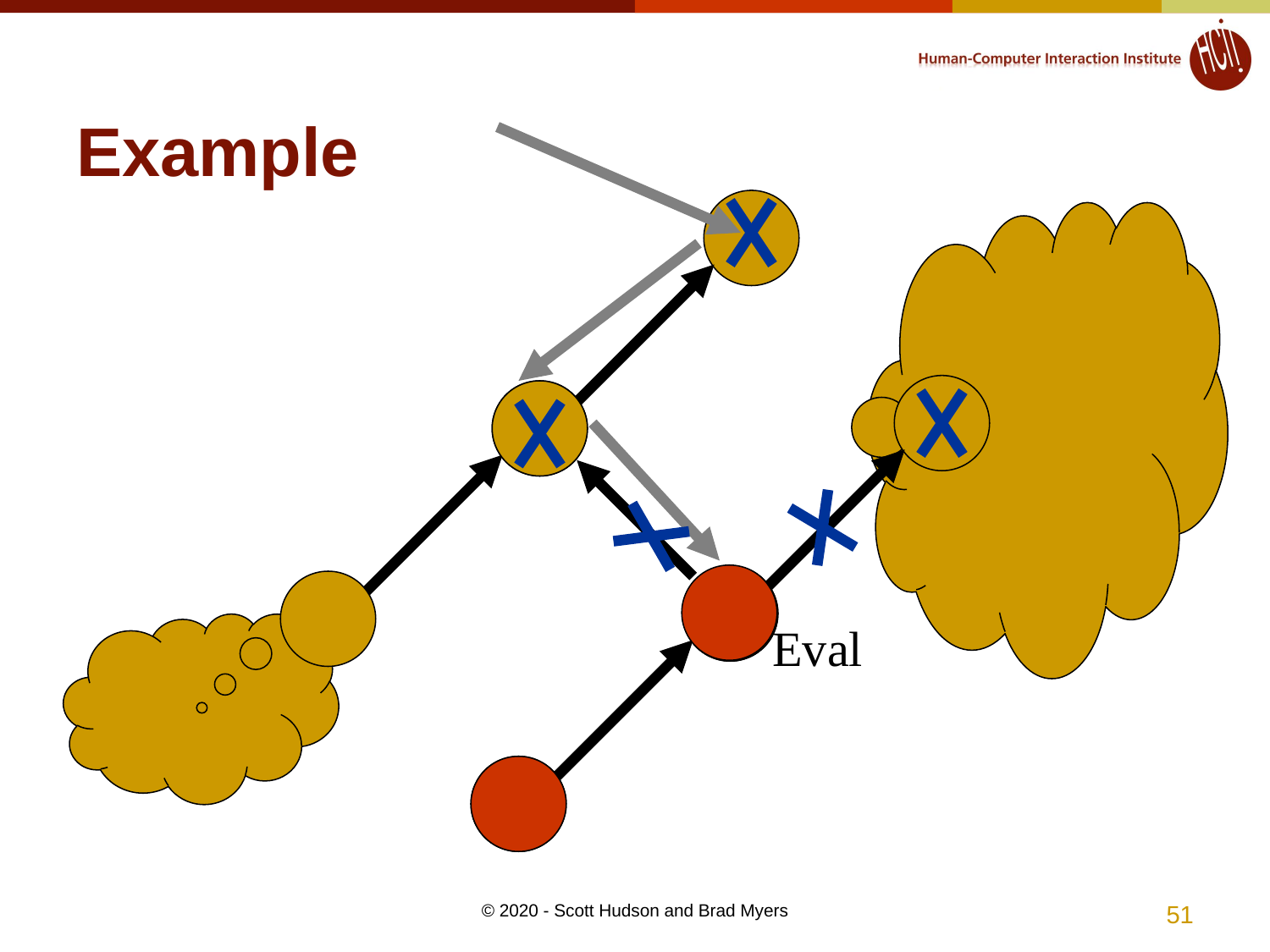

# Example

Eval

51
© 2020 - Scott Hudson and Brad Myers